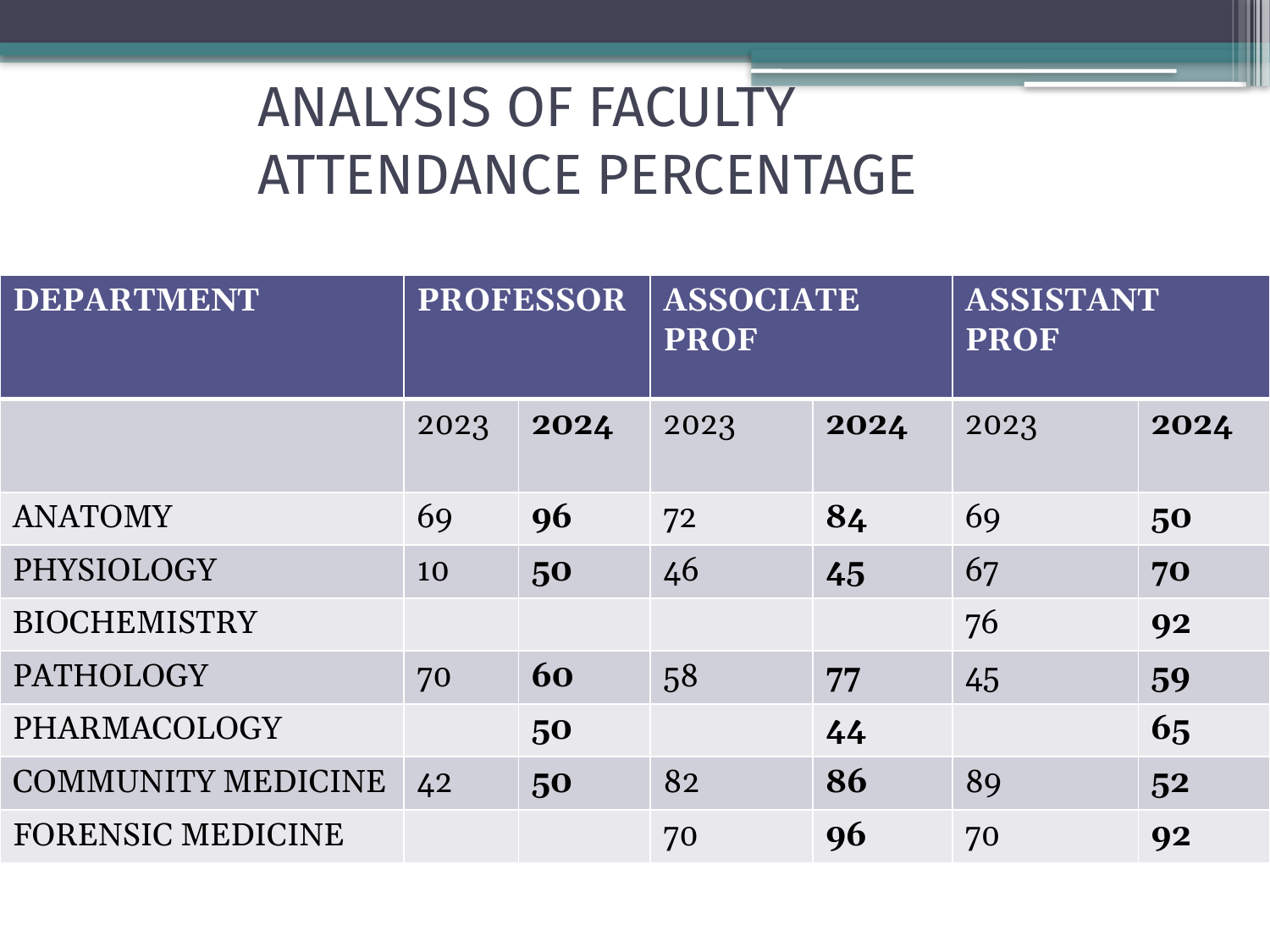

# ANALYSIS OF FACULTY ATTENDANCE PERCENTAGE
| DEPARTMENT | PROFESSOR |  | ASSOCIATE PROF |  | ASSISTANT PROF |  |
| --- | --- | --- | --- | --- | --- | --- |
|  | 2023 | 2024 | 2023 | 2024 | 2023 | 2024 |
| ANATOMY | 69 | 96 | 72 | 84 | 69 | 50 |
| PHYSIOLOGY | 10 | 50 | 46 | 45 | 67 | 70 |
| BIOCHEMISTRY |  |  |  |  | 76 | 92 |
| PATHOLOGY | 70 | 60 | 58 | 77 | 45 | 59 |
| PHARMACOLOGY |  | 50 |  | 44 |  | 65 |
| COMMUNITY MEDICINE | 42 | 50 | 82 | 86 | 89 | 52 |
| FORENSIC MEDICINE |  |  | 70 | 96 | 70 | 92 |